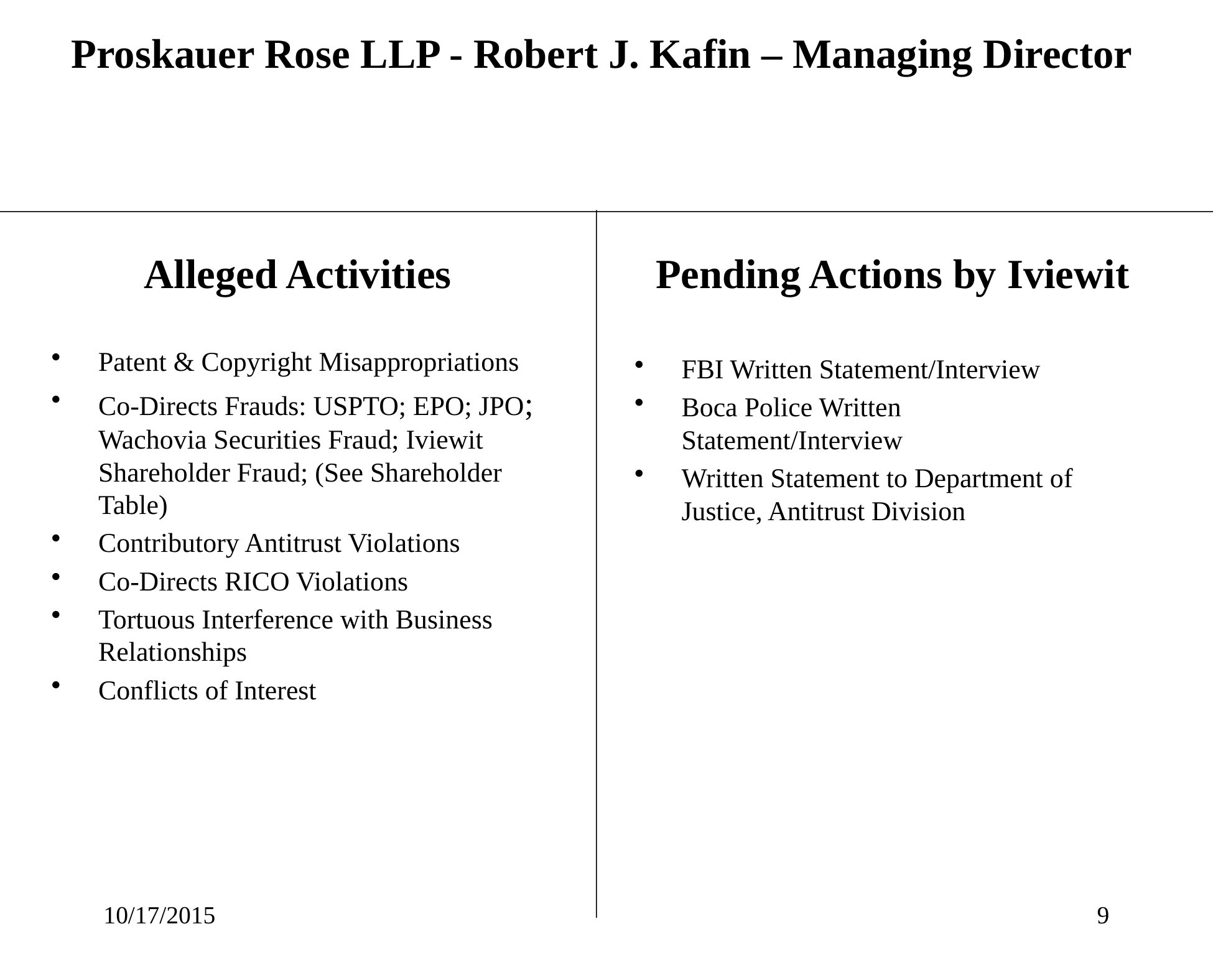

# Proskauer Rose LLP - Robert J. Kafin – Managing Director

Alleged Activities
Pending Actions by Iviewit
Patent & Copyright Misappropriations
Co-Directs Frauds: USPTO; EPO; JPO; Wachovia Securities Fraud; Iviewit Shareholder Fraud; (See Shareholder Table)
Contributory Antitrust Violations
Co-Directs RICO Violations
Tortuous Interference with Business Relationships
Conflicts of Interest
FBI Written Statement/Interview
Boca Police Written Statement/Interview
Written Statement to Department of Justice, Antitrust Division
10/17/2015
9